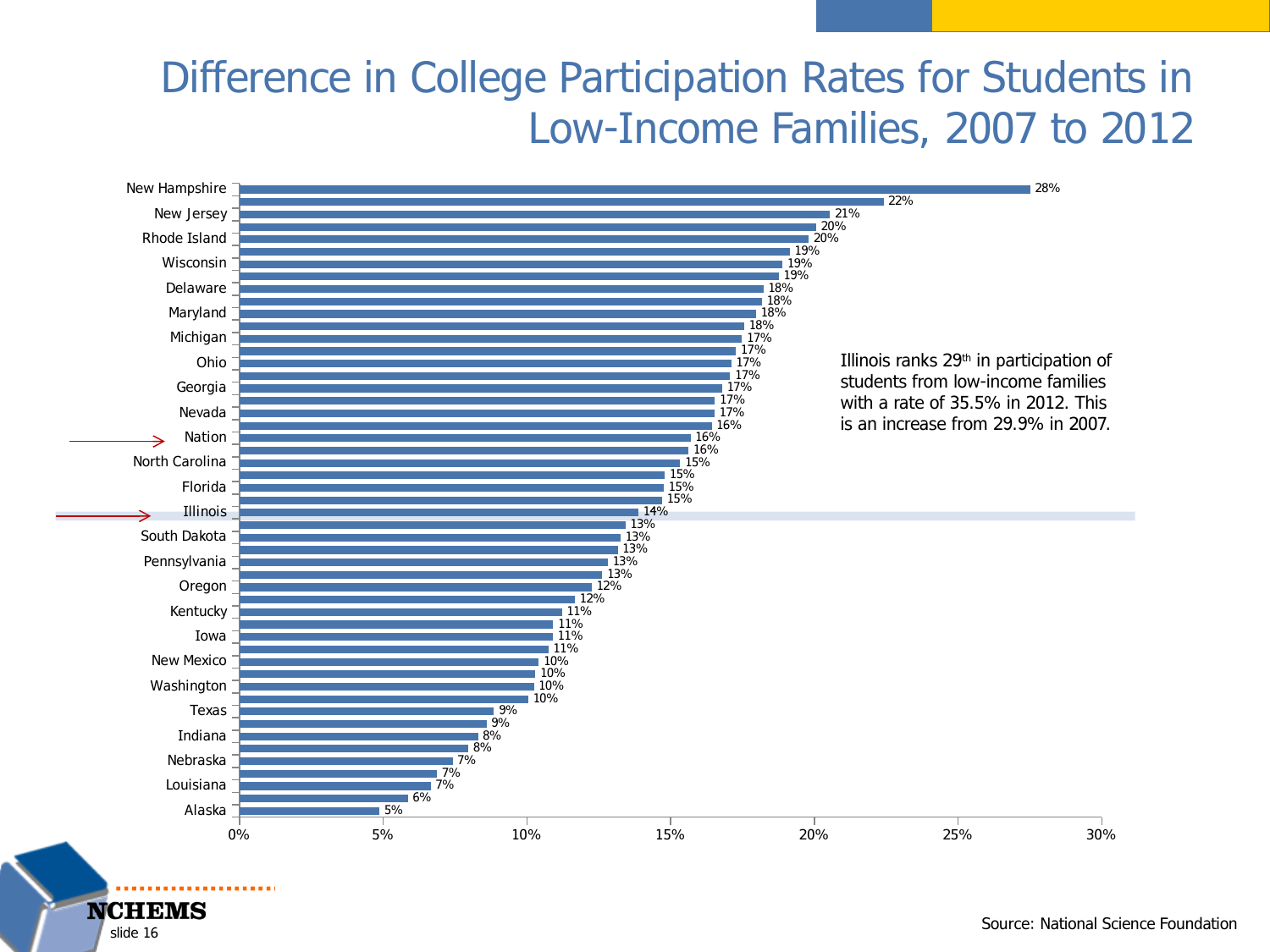

# Difference in College Participation Rates for Students in Low-Income Families, 2007 to 2012

### Chart

| Category | Series 1 |
|---|---|
| Alaska | 0.04867591260787299 |
| Oklahoma | 0.058605923912597 |
| Louisiana | 0.06650388857411194 |
| West Virginia | 0.06870345090915174 |
| Nebraska | 0.0741177334561813 |
| Wyoming | 0.07962743313236946 |
| Indiana | 0.08295771536155434 |
| Kansas | 0.08590503443467701 |
| Texas | 0.0885311614355389 |
| Mississippi | 0.1004378435524233 |
| Washington | 0.10242197031364074 |
| Arkansas | 0.10295648059515794 |
| New Mexico | 0.10412372348439752 |
| North Dakota | 0.107483953654813 |
| Iowa | 0.10900128585619374 |
| Alabama | 0.10914901318874508 |
| Kentucky | 0.11219912364211078 |
| South Carolina | 0.11666390908520996 |
| Oregon | 0.12251955906722736 |
| Montana | 0.126204721129125 |
| Pennsylvania | 0.12811435749861277 |
| Tennessee | 0.13159140126980473 |
| South Dakota | 0.13254043445347216 |
| Idaho | 0.134249385129337 |
| Illinois | 0.13874814072828723 |
| Missouri | 0.1470280150144391 |
| Florida | 0.14765743879650614 |
| Utah | 0.1479626959329193 |
| North Carolina | 0.1533232983743475 |
| Maine | 0.15626209886383136 |
| Nation | 0.15692176131849753 |
| Arizona | 0.1643087079138434 |
| Nevada | 0.1652818019490709 |
| Colorado | 0.16541316401724476 |
| Georgia | 0.16788879798542314 |
| California | 0.1707341861927666 |
| Ohio | 0.1711083465378222 |
| Hawaii | 0.1727311221807636 |
| Michigan | 0.1748549516258786 |
| Virginia | 0.17555813981214277 |
| Maryland | 0.17974476885315013 |
| Vermont | 0.1817529223412534 |
| Delaware | 0.18225971810918185 |
| Massachusetts | 0.18761671110337824 |
| Wisconsin | 0.1888625866825521 |
| New York | 0.19144424316171996 |
| Rhode Island | 0.19811188372532923 |
| Minnesota | 0.2006701764322261 |
| New Jersey | 0.20549105153893296 |
| Connecticut | 0.2240700787367932 |
| New Hampshire | 0.27510520346236256 |
Illinois ranks 29th in participation of students from low-income families with a rate of 35.5% in 2012. This is an increase from 29.9% in 2007.

Source: National Science Foundation
slide 16